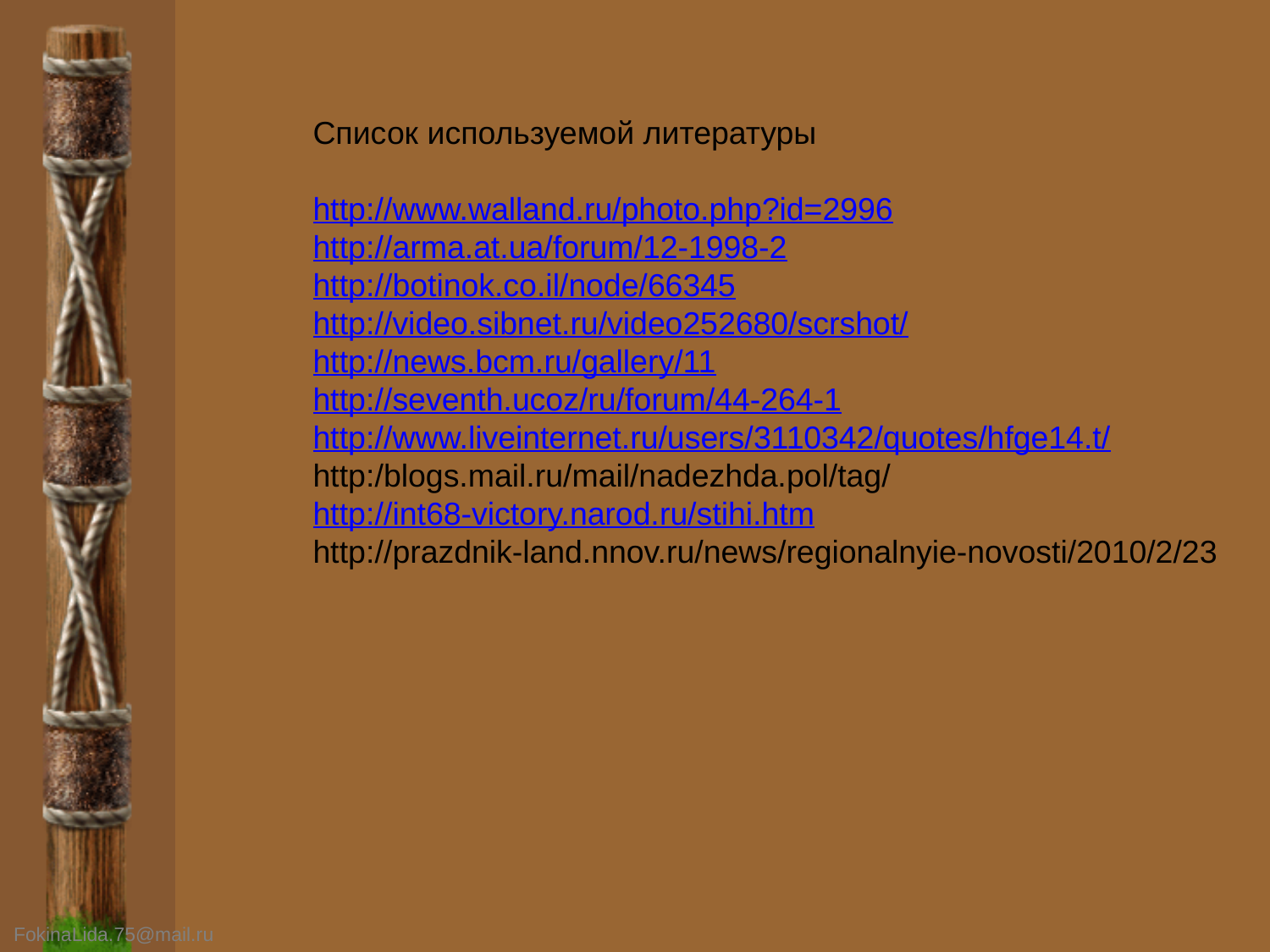

Список используемой литературы

http://www.walland.ru/photo.php?id=2996
http://arma.at.ua/forum/12-1998-2
http://botinok.co.il/node/66345
http://video.sibnet.ru/video252680/scrshot/
http://news.bcm.ru/gallery/11
http://seventh.ucoz/ru/forum/44-264-1
http://www.liveinternet.ru/users/3110342/quotes/hfge14.t/
http:/blogs.mail.ru/mail/nadezhda.pol/tag/
http://int68-victory.narod.ru/stihi.htm
http://prazdnik-land.nnov.ru/news/regionalnyie-novosti/2010/2/23